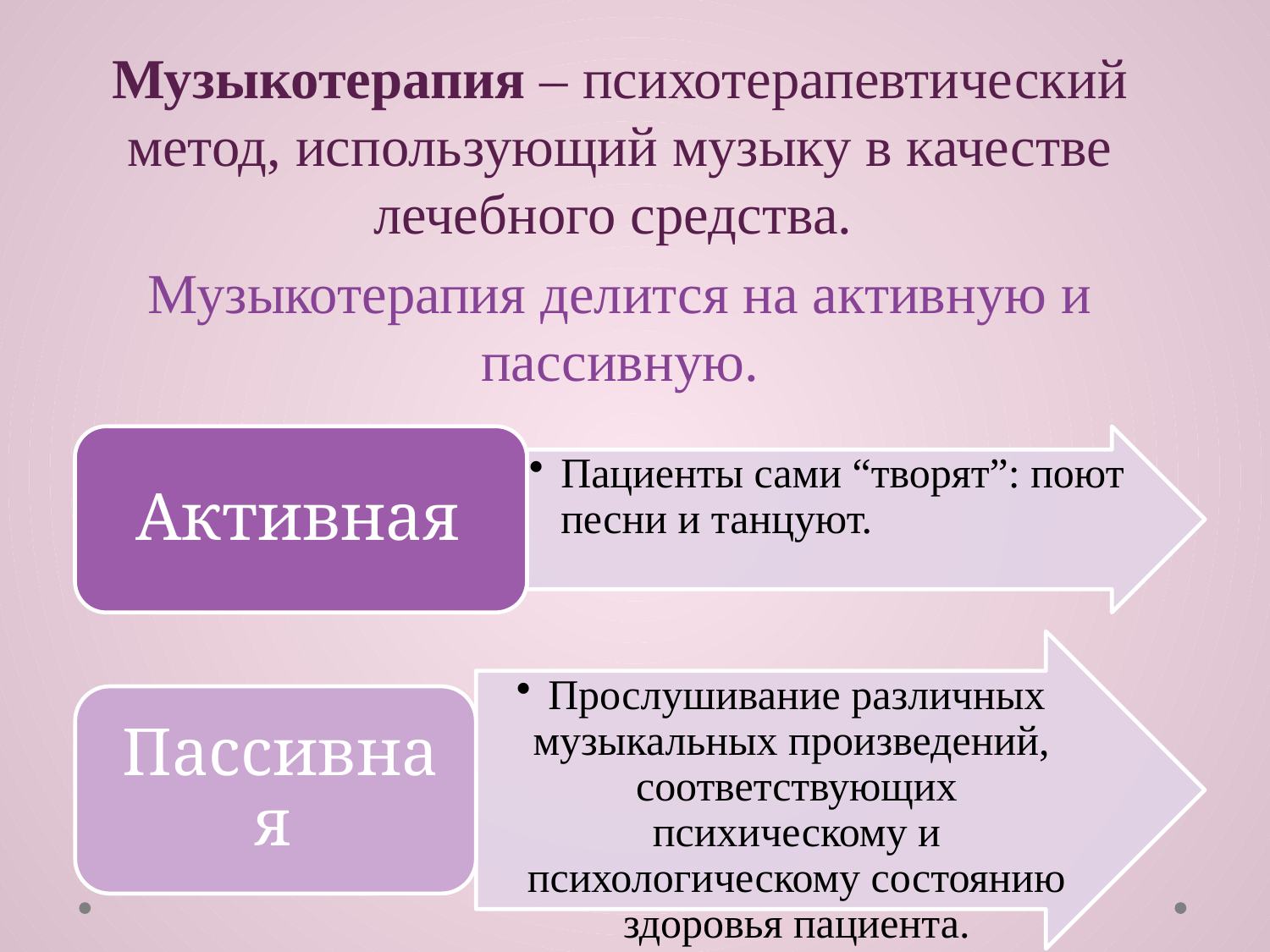

Музыкотерапия – психотерапевтический метод, использующий музыку в качестве лечебного средства.
Музыкотерапия делится на активную и пассивную.
Пациенты сами “творят”: поют песни и танцуют.
Активная
Прослушивание различных музыкальных произведений,  соответствующих психическому и психологическому состоянию здоровья пациента.
Пассивная